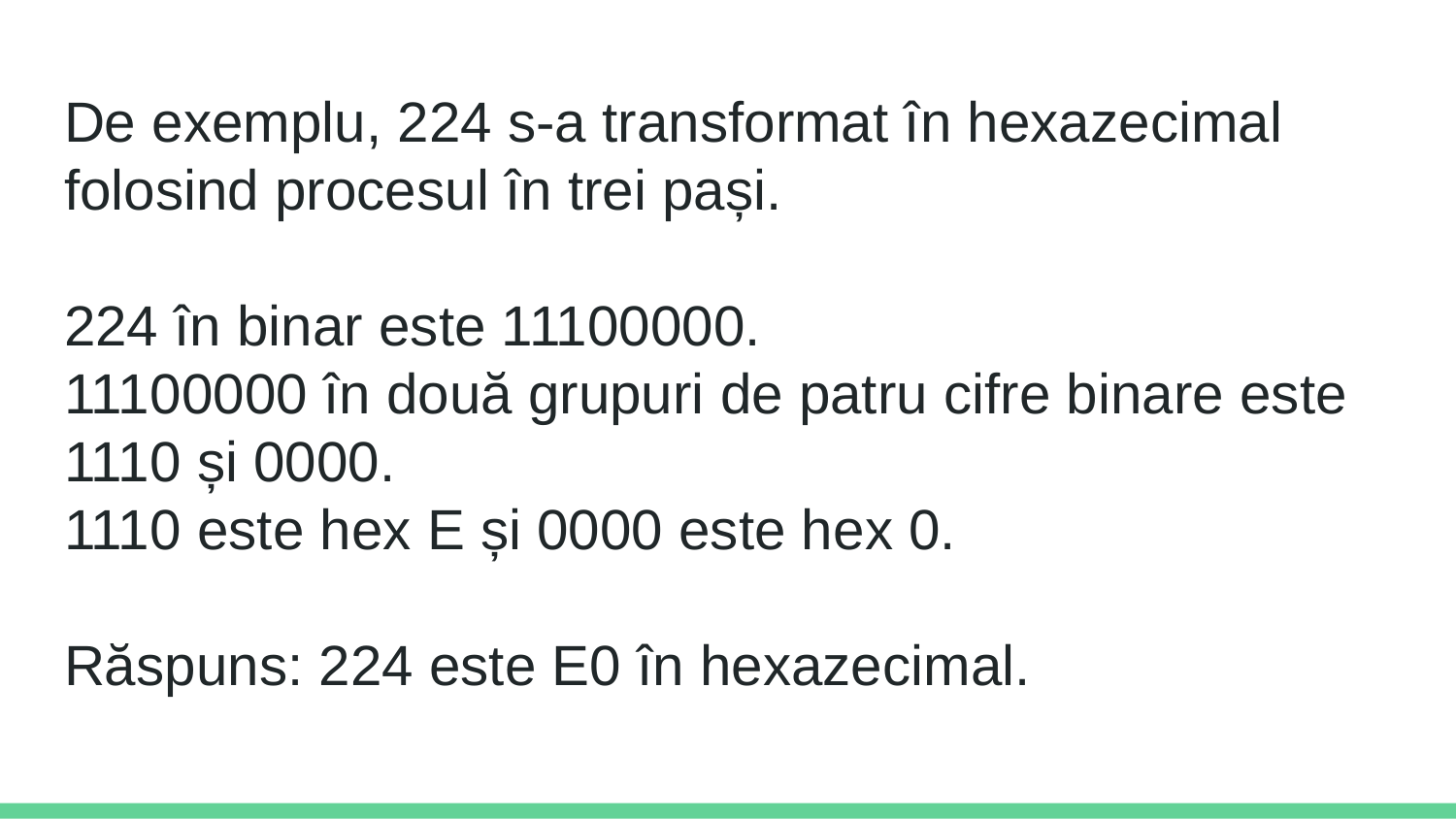

# De exemplu, 224 s-a transformat în hexazecimal folosind procesul în trei pași.

224 în binar este 11100000.
11100000 în două grupuri de patru cifre binare este 1110 și 0000.
1110 este hex E și 0000 este hex 0.

Răspuns: 224 este E0 în hexazecimal.